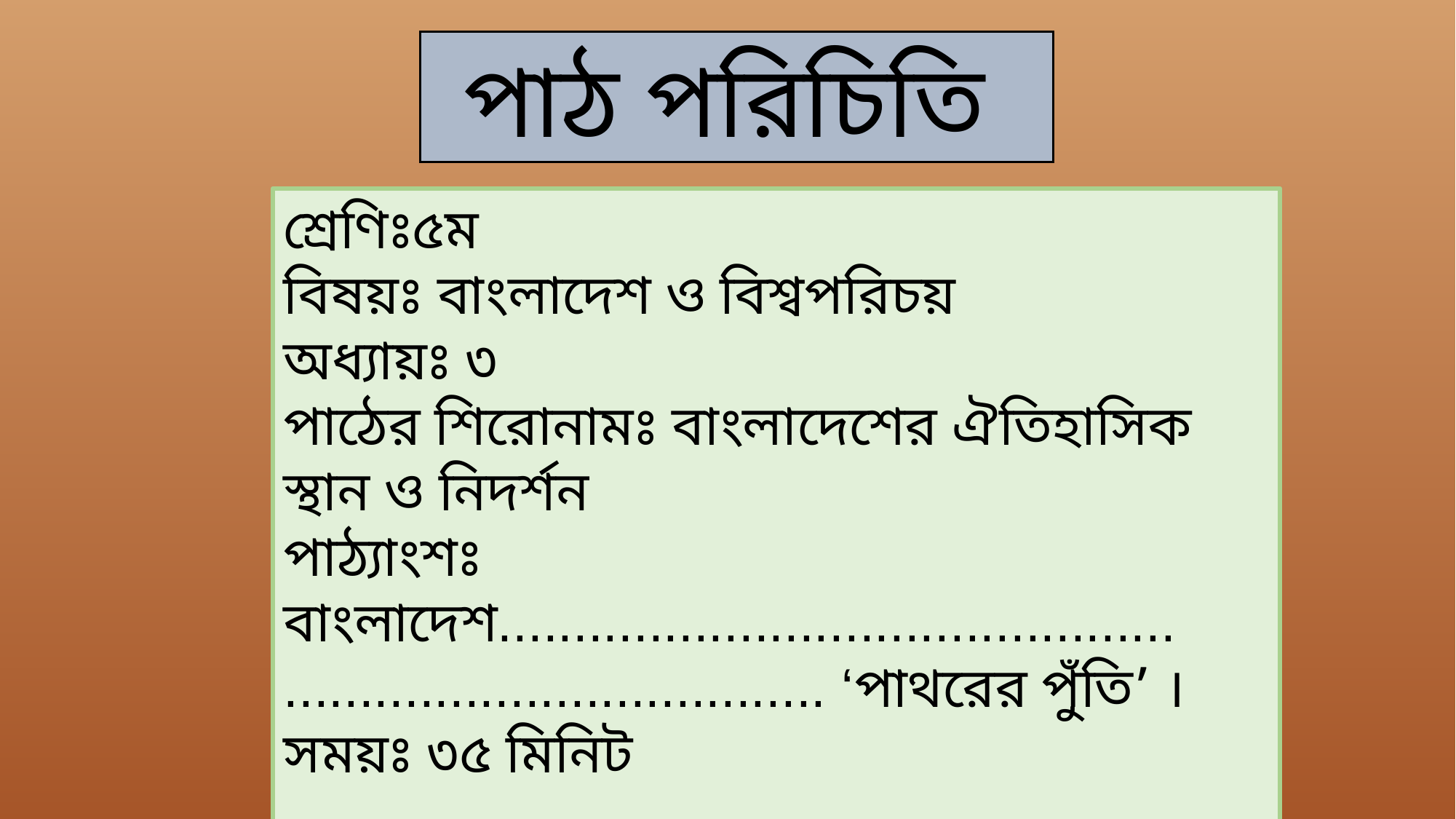

পাঠ পরিচিতি
শ্রেণিঃ৫ম
বিষয়ঃ বাংলাদেশ ও বিশ্বপরিচয়
অধ্যায়ঃ ৩
পাঠের শিরোনামঃ বাংলাদেশের ঐতিহাসিক স্থান ও নিদর্শন
পাঠ্যাংশঃ বাংলাদেশ.............................................
.................................... ‘পাথরের পুঁতি’ ।
সময়ঃ ৩৫ মিনিট